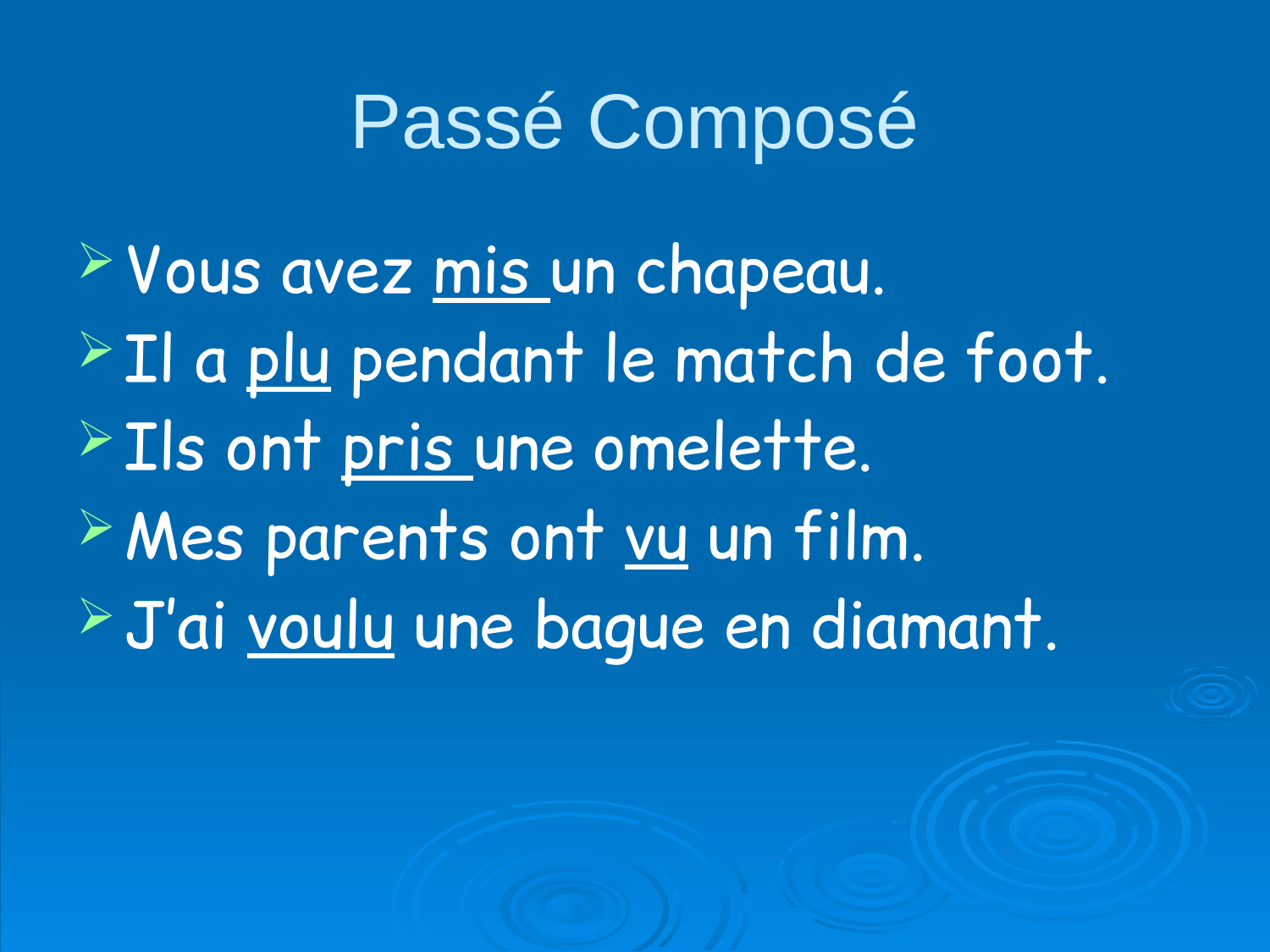

# Passé Composé
Vous avez mis un chapeau.
Il a plu pendant le match de foot.
Ils ont pris une omelette.
Mes parents ont vu un film.
J’ai voulu une bague en diamant.